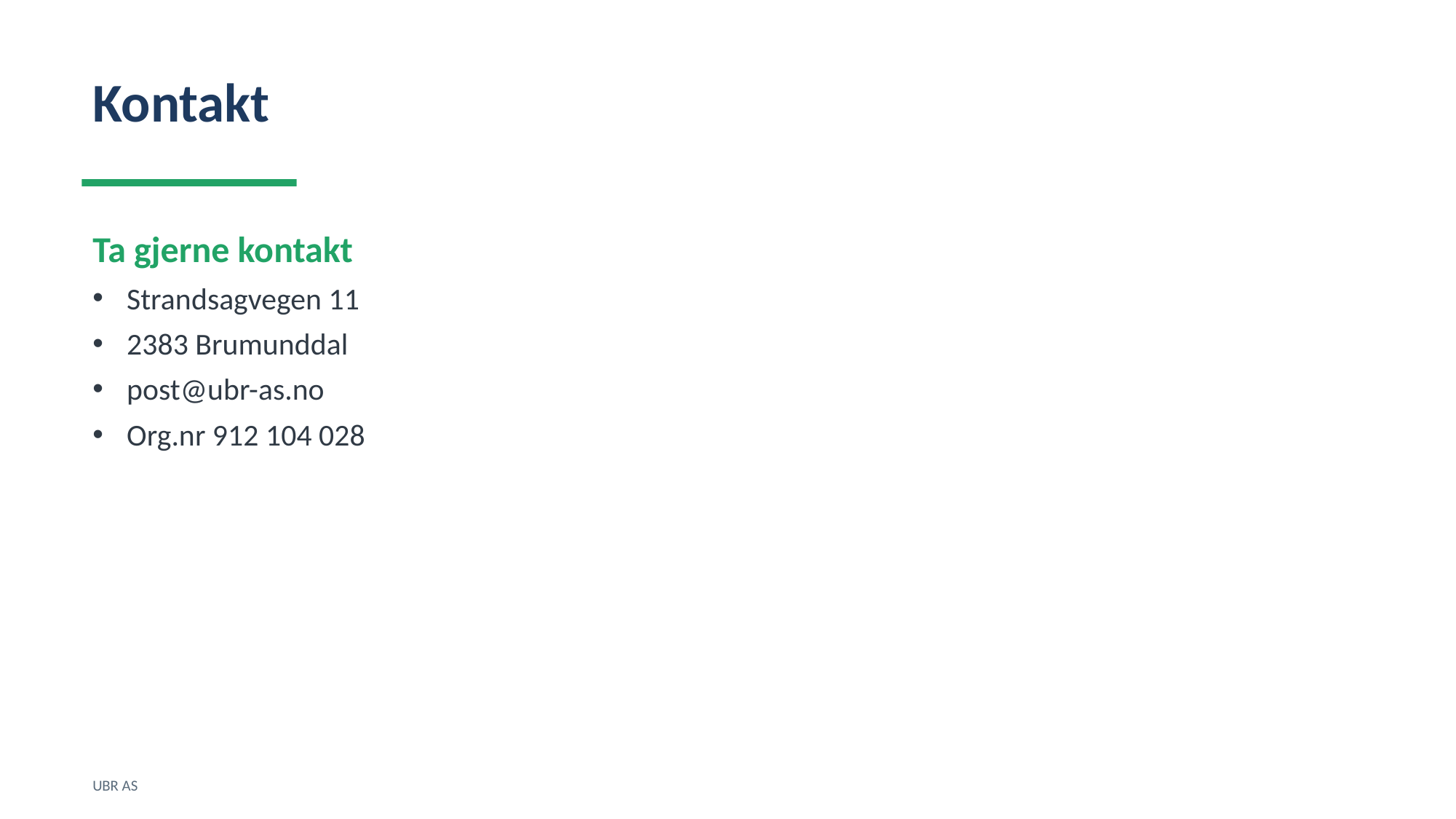

Kontakt

Ta gjerne kontakt
Strandsagvegen 11
2383 Brumunddal
post@ubr-as.no
Org.nr 912 104 028
UBR AS